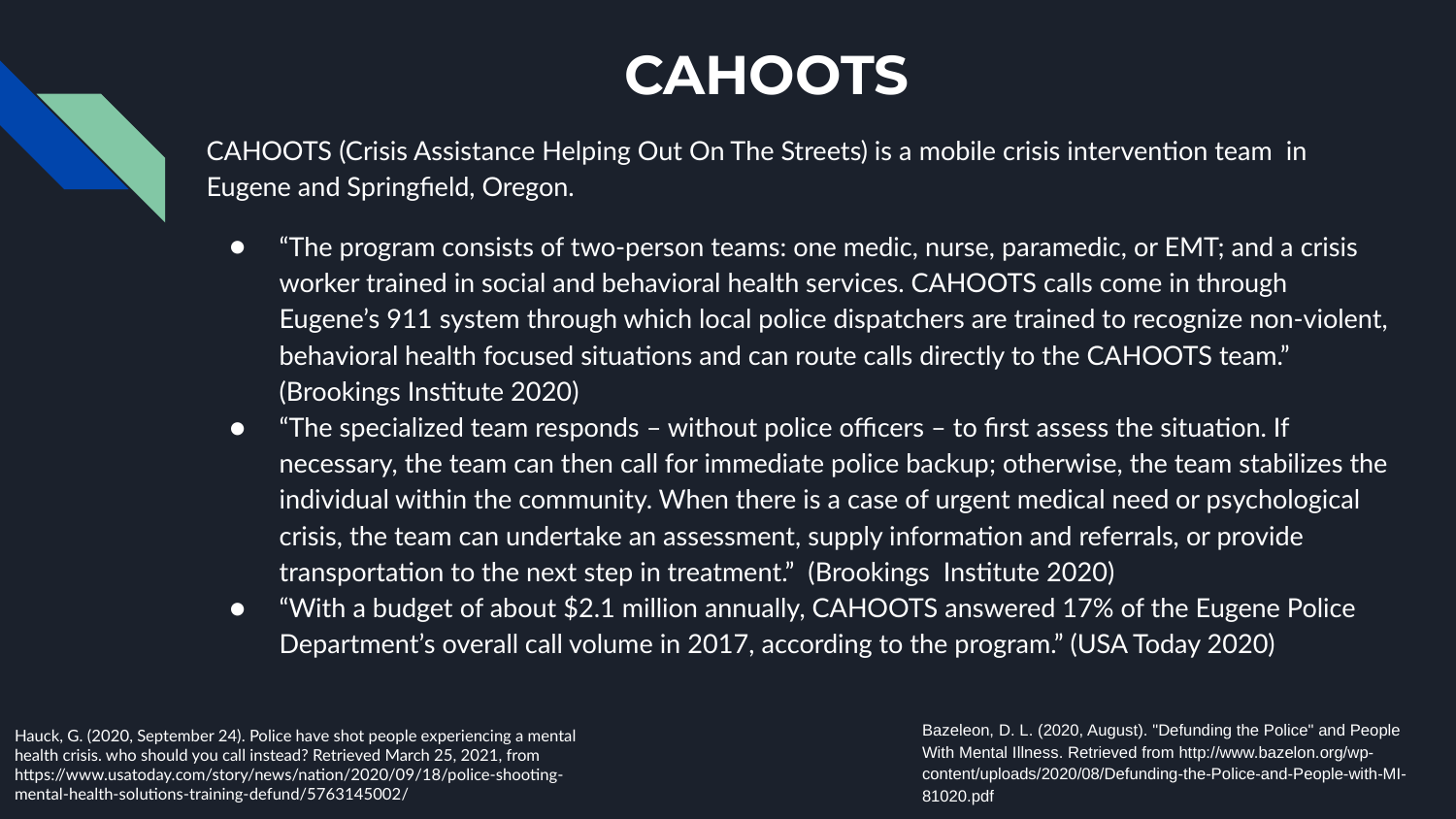

# CAHOOTS
CAHOOTS (Crisis Assistance Helping Out On The Streets) is a mobile crisis intervention team  in Eugene and Springfield, Oregon.
“The program consists of two-person teams: one medic, nurse, paramedic, or EMT; and a crisis worker trained in social and behavioral health services. CAHOOTS calls come in through Eugene’s 911 system through which local police dispatchers are trained to recognize non-violent, behavioral health focused situations and can route calls directly to the CAHOOTS team.” (Brookings Institute 2020)
“The specialized team responds – without police officers – to first assess the situation. If necessary, the team can then call for immediate police backup; otherwise, the team stabilizes the individual within the community. When there is a case of urgent medical need or psychological crisis, the team can undertake an assessment, supply information and referrals, or provide transportation to the next step in treatment.”  (Brookings  Institute 2020)
“With a budget of about $2.1 million annually, CAHOOTS answered 17% of the Eugene Police Department’s overall call volume in 2017, according to the program.” (USA Today 2020)
Bazeleon, D. L. (2020, August). "Defunding the Police" and People With Mental Illness. Retrieved from http://www.bazelon.org/wp-content/uploads/2020/08/Defunding-the-Police-and-People-with-MI-81020.pdf
Hauck, G. (2020, September 24). Police have shot people experiencing a mental health crisis. who should you call instead? Retrieved March 25, 2021, from https://www.usatoday.com/story/news/nation/2020/09/18/police-shooting-mental-health-solutions-training-defund/5763145002/